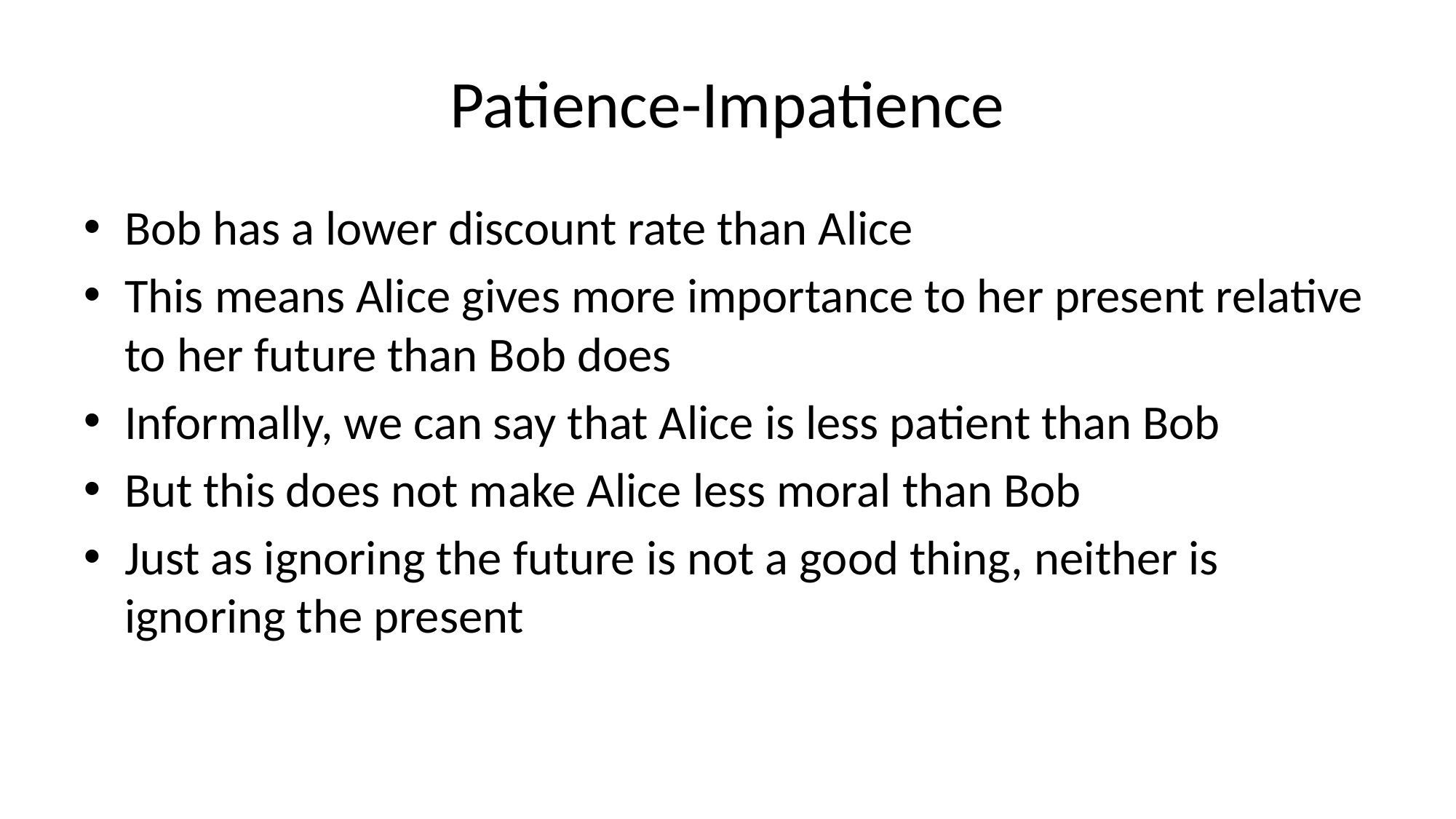

# Patience-Impatience
Bob has a lower discount rate than Alice
This means Alice gives more importance to her present relative to her future than Bob does
Informally, we can say that Alice is less patient than Bob
But this does not make Alice less moral than Bob
Just as ignoring the future is not a good thing, neither is ignoring the present